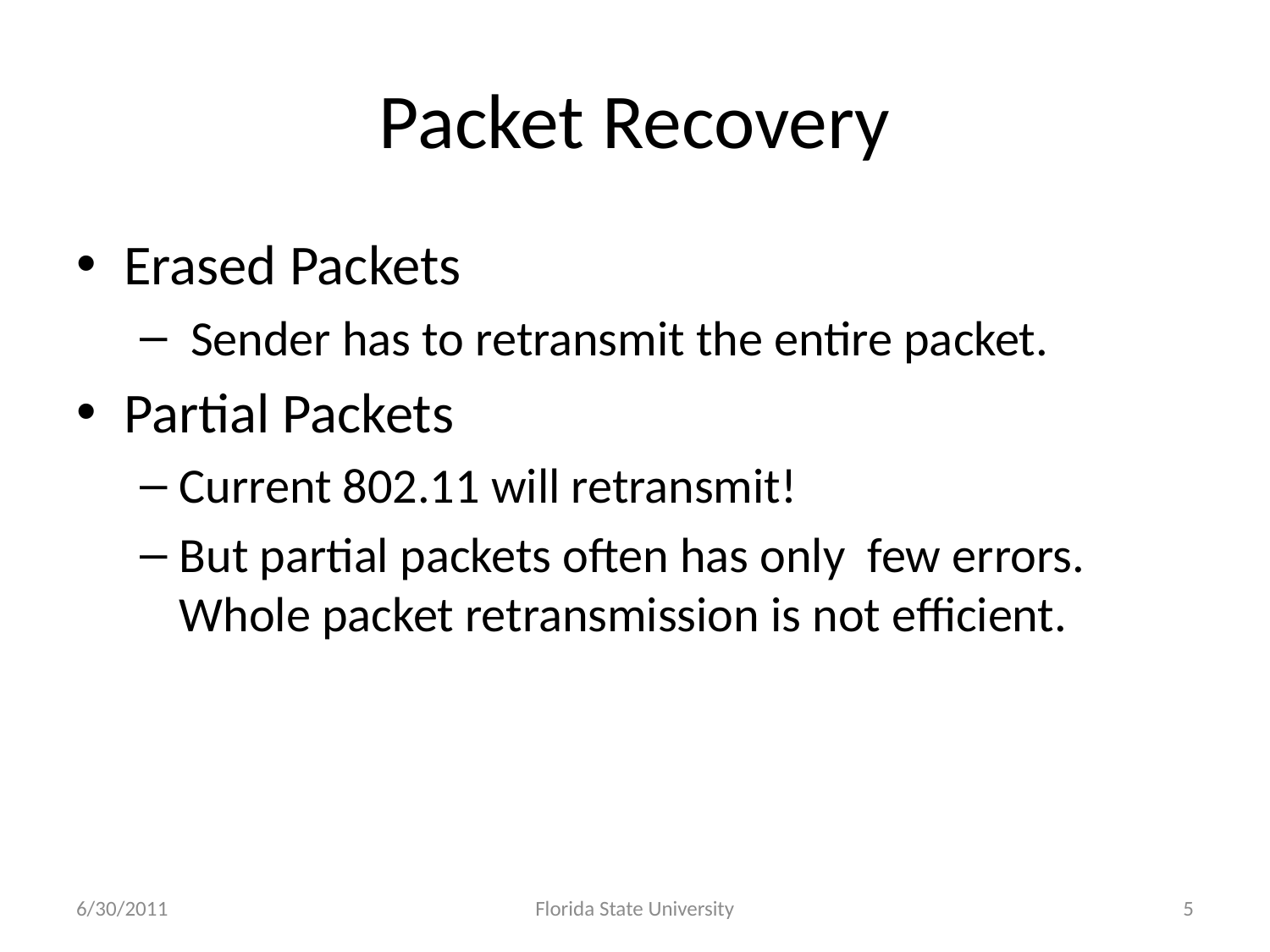

# Packet Recovery
Erased Packets
 Sender has to retransmit the entire packet.
Partial Packets
Current 802.11 will retransmit!
But partial packets often has only  few errors. Whole packet retransmission is not efficient.
6/30/2011
Florida State University
5